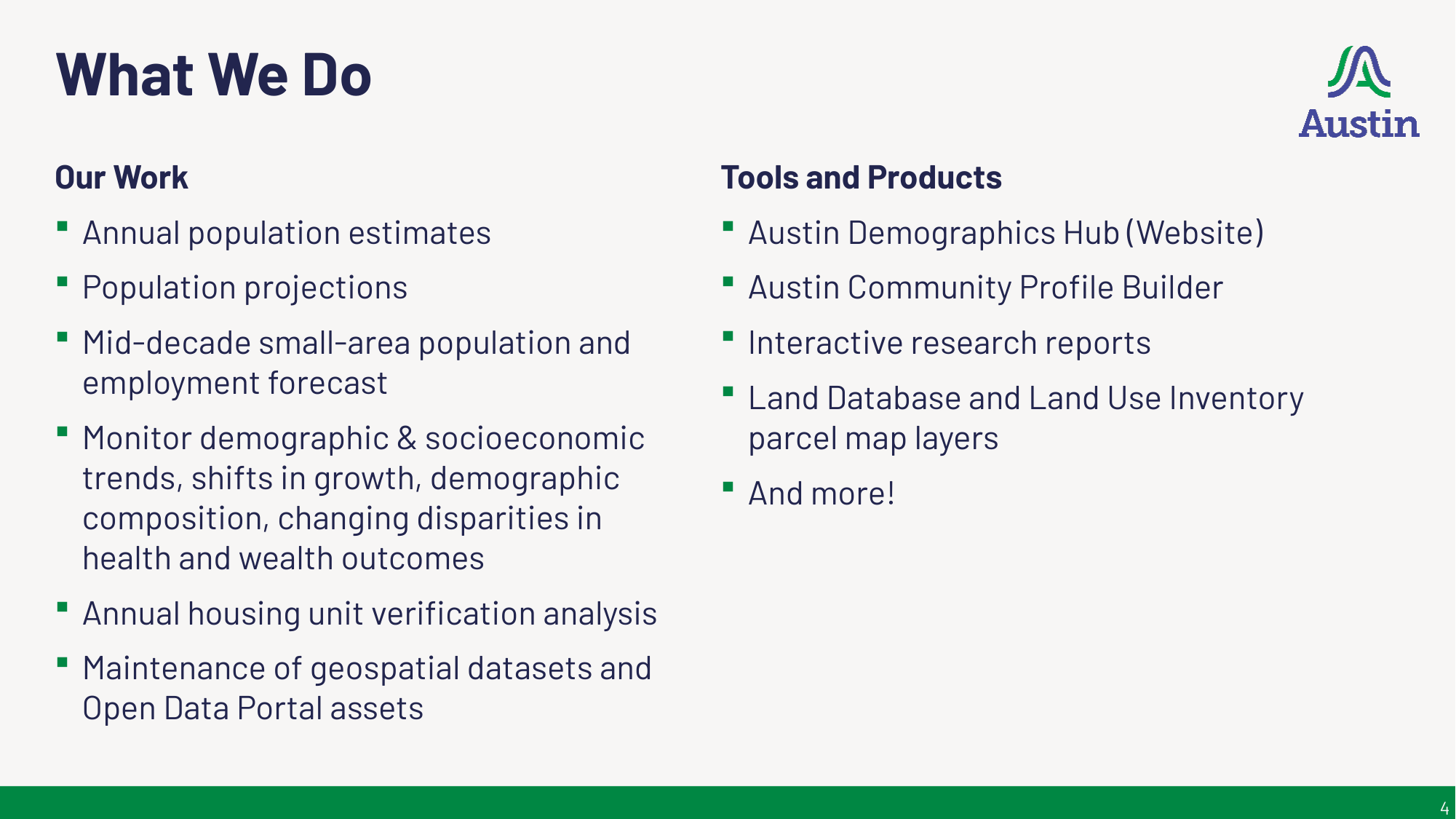

# What We Do
Our Work
Annual population estimates
Population projections
Mid-decade small-area population and employment forecast
Monitor demographic & socioeconomic trends, shifts in growth, demographic composition, changing disparities in health and wealth outcomes
Annual housing unit verification analysis
Maintenance of geospatial datasets and Open Data Portal assets

Tools and Products
Austin Demographics Hub (Website)
Austin Community Profile Builder
Interactive research reports
Land Database and Land Use Inventory parcel map layers
And more!